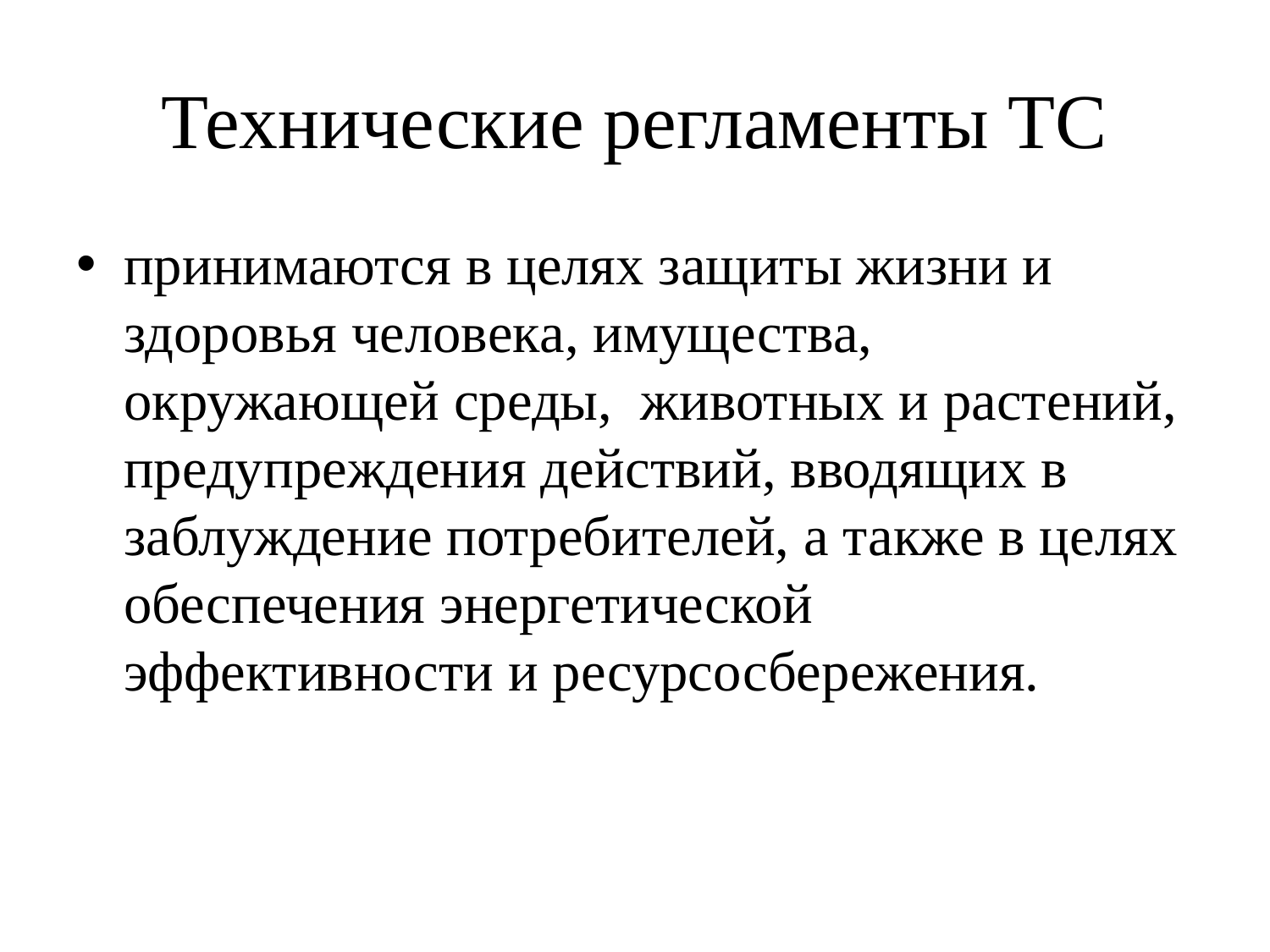

# Технические регламенты ТС
принимаются в целях защиты жизни и здоровья человека, имущества, окружающей среды,  животных и растений, предупреждения действий, вводящих в заблуждение потребителей, а также в целях обеспечения энергетической эффективности и ресурсосбережения.